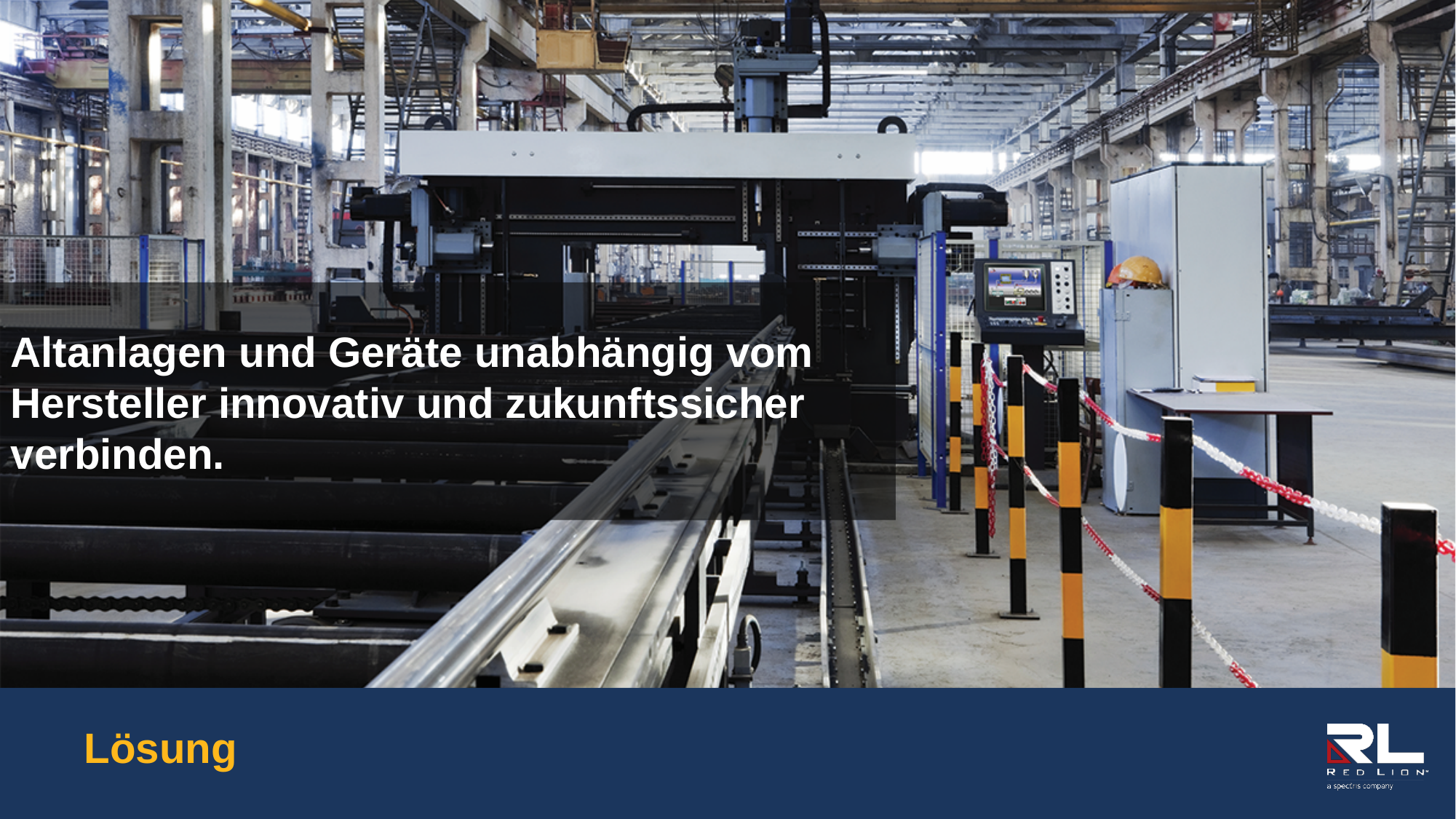

Altanlagen und Geräte unabhängig vom Hersteller innovativ und zukunftssicher verbinden.
Lösung